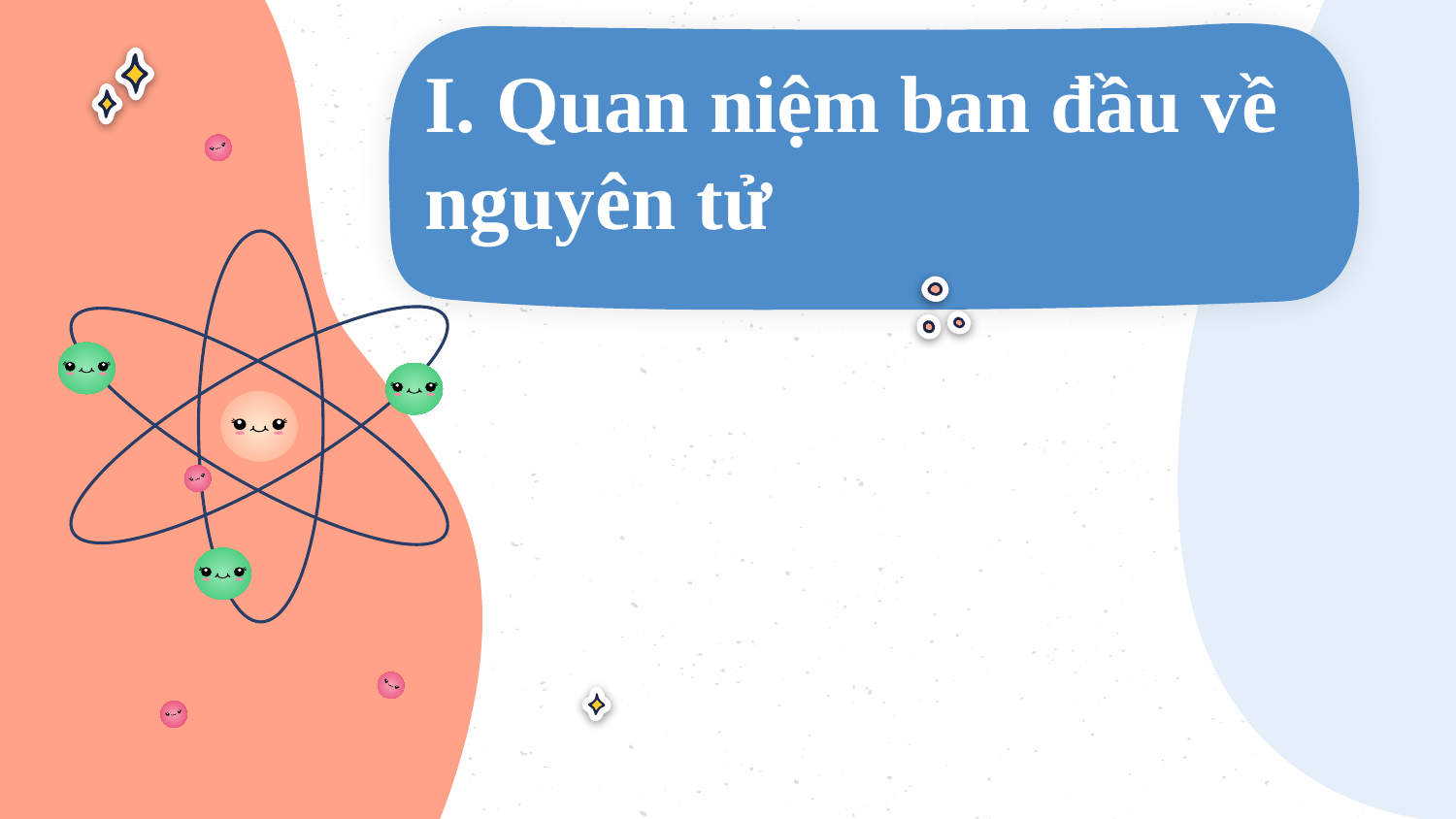

I. Quan niệm ban đầu về nguyên tử